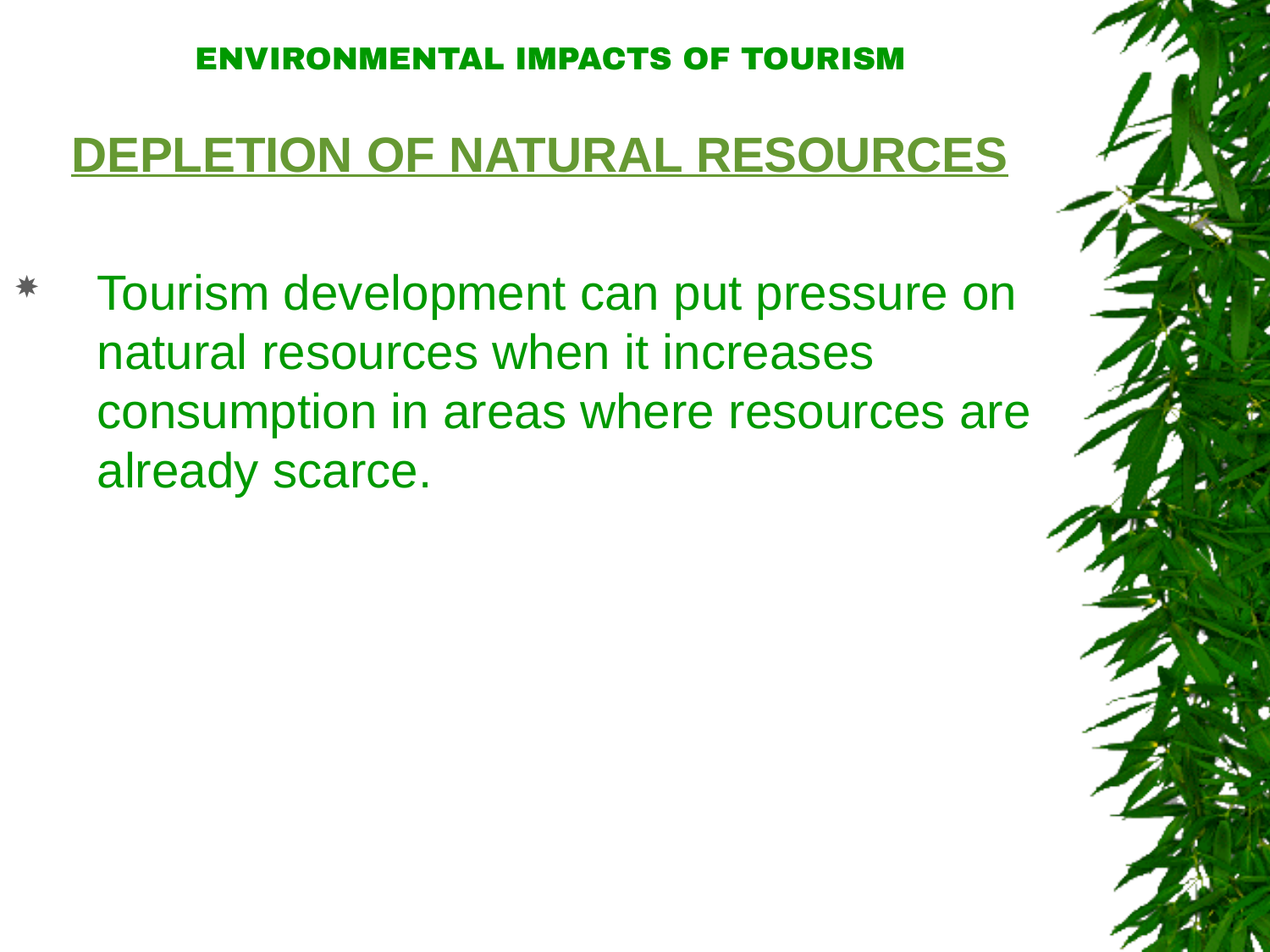

ENVIRONMENTAL IMPACTS OF TOURISM
DEPLETION OF NATURAL RESOURCES

Tourism development can put pressure on natural resources when it increases consumption in areas where resources are already scarce.